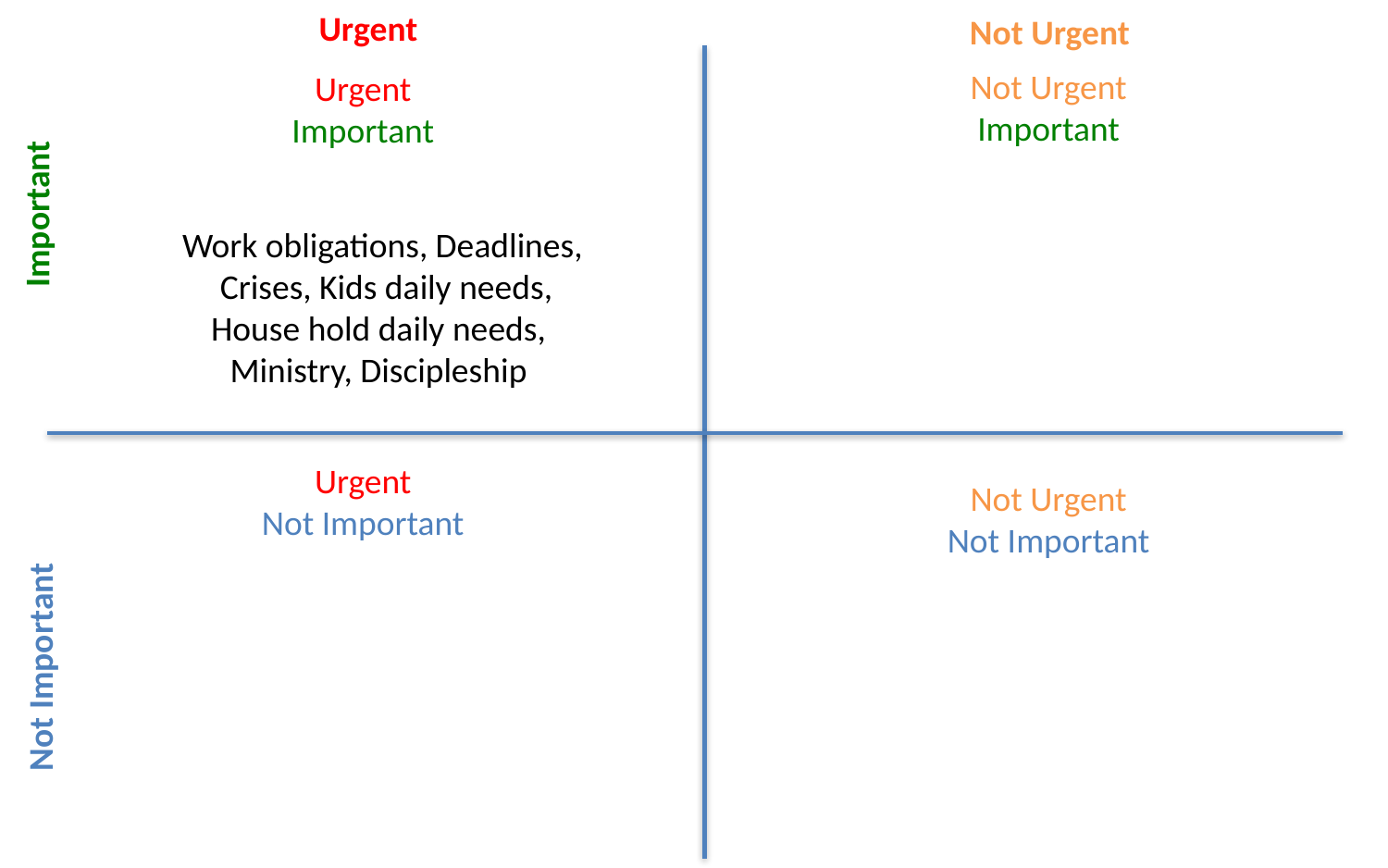

Urgent
Not Urgent

Not Urgent
Important
Urgent
Important
Important

Work obligations, Deadlines,
 Crises, Kids daily needs,
House hold daily needs,
Ministry, Discipleship

Urgent
Not Important
Not Urgent
Not Important
Not Important